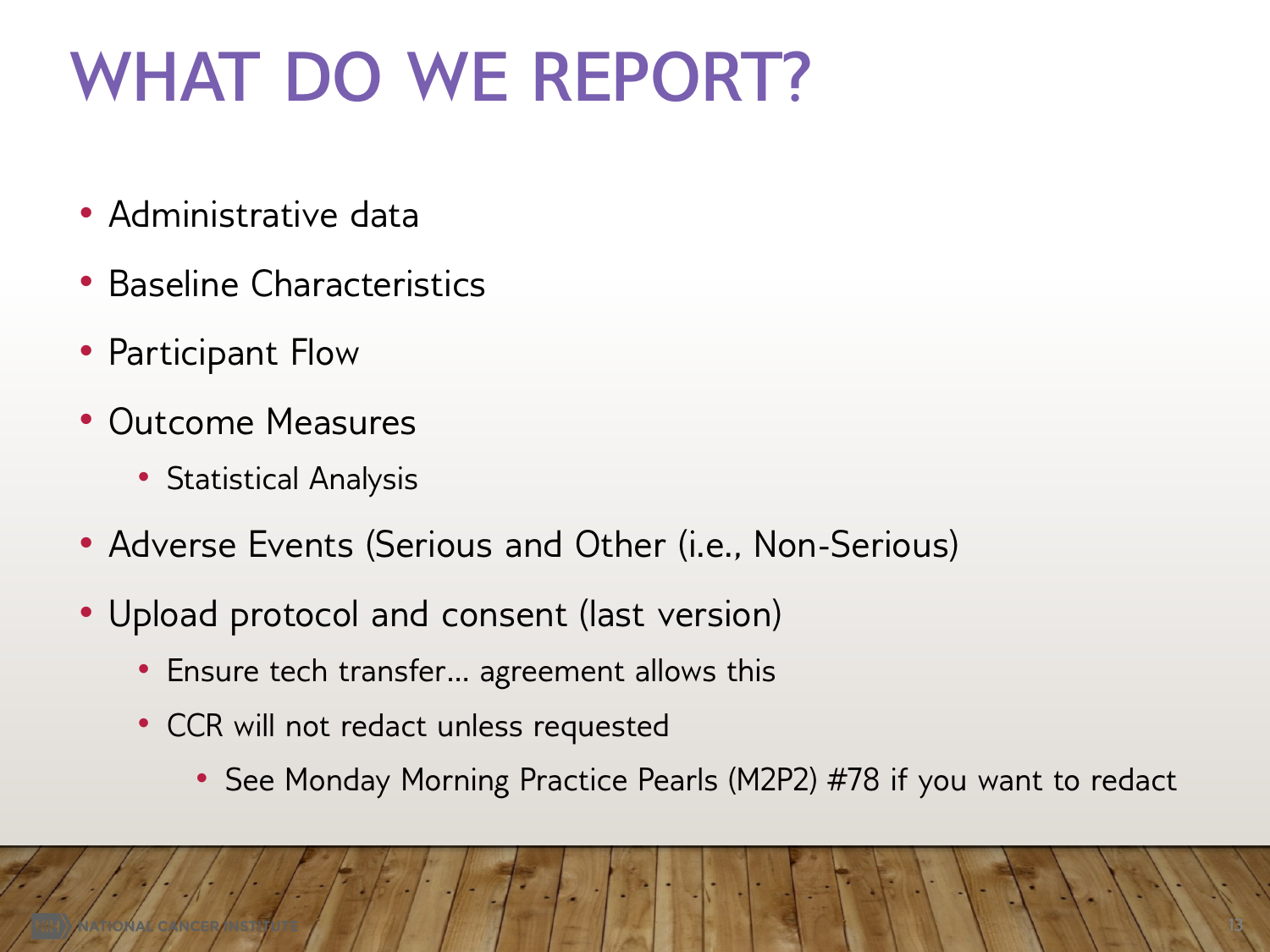

# What do we report?
Administrative data
Baseline Characteristics
Participant Flow
Outcome Measures
Statistical Analysis
Adverse Events (Serious and Other (i.e., Non-Serious)
Upload protocol and consent (last version)
Ensure tech transfer… agreement allows this
CCR will not redact unless requested
See Monday Morning Practice Pearls (M2P2) #78 if you want to redact